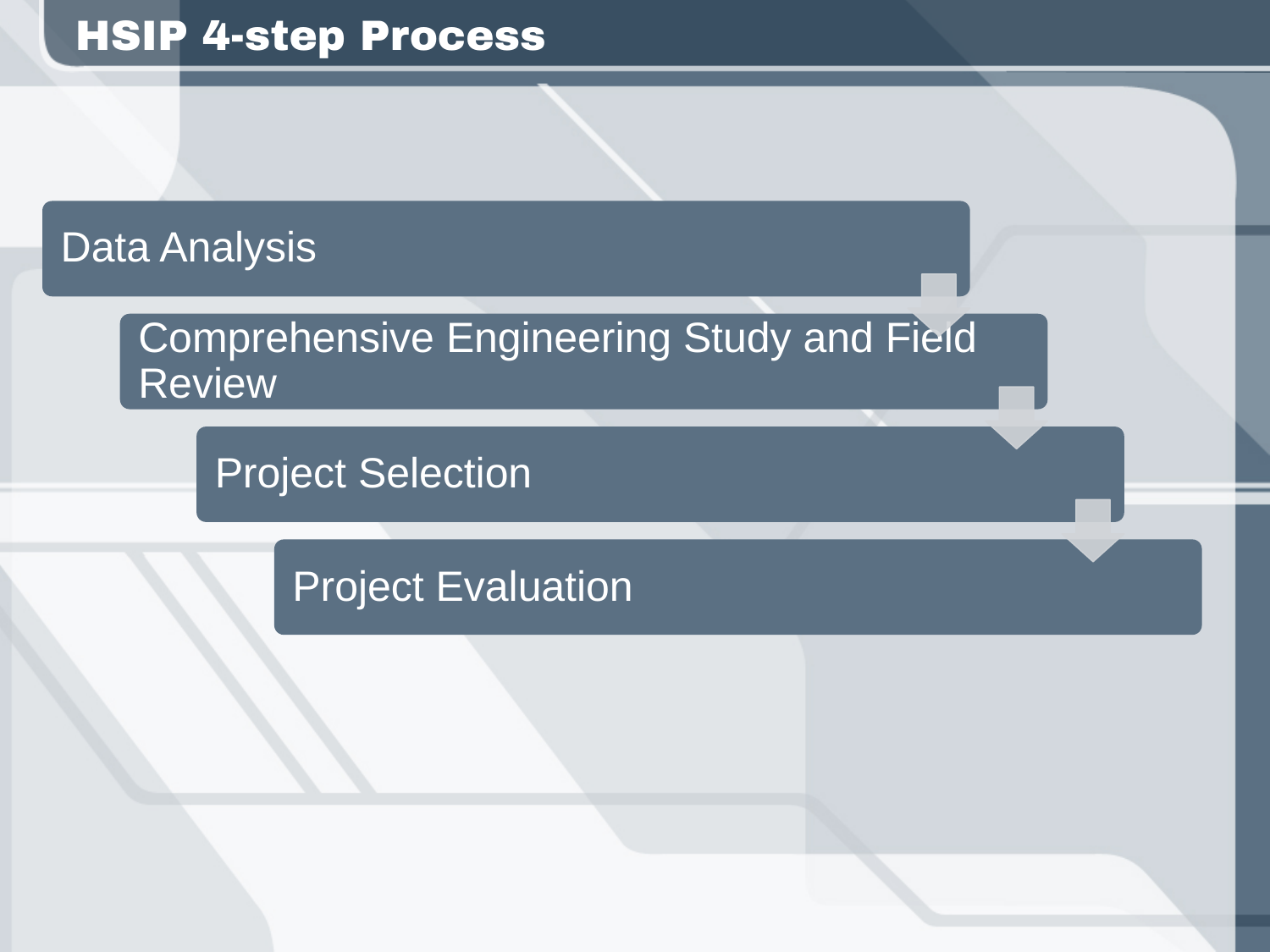

# HSIP 4-step Process
Data Analysis
Comprehensive Engineering Study and Field Review
Project Selection
Project Evaluation